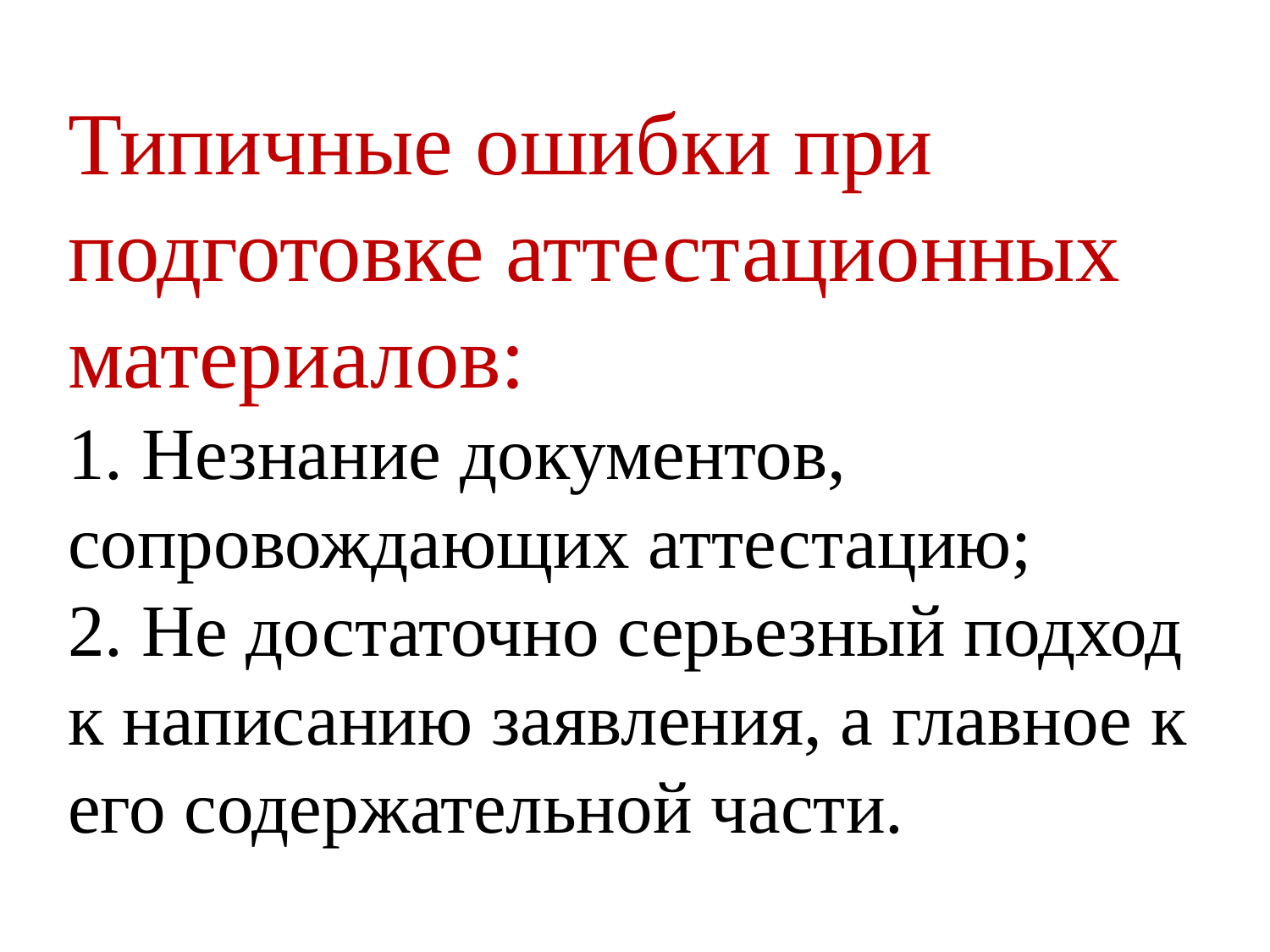

# Типичные ошибки при подготовке аттестационных материалов: 1. Незнание документов, сопровождающих аттестацию; 2. Не достаточно серьезный подход к написанию заявления, а главное к его содержательной части.